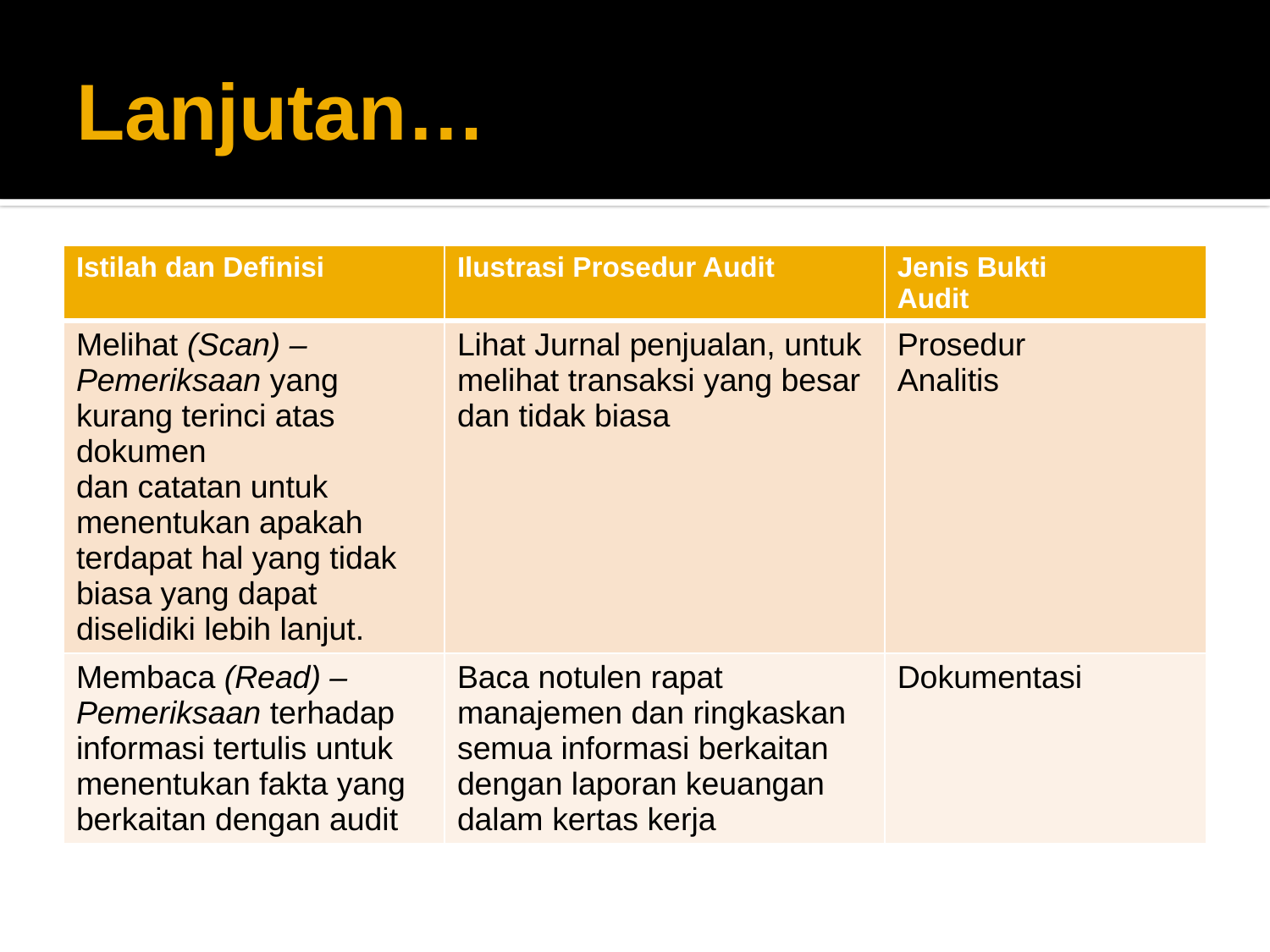

# Lanjutan…
| Istilah dan Definisi | Ilustrasi Prosedur Audit | Jenis Bukti Audit |
| --- | --- | --- |
| Melihat (Scan) – Pemeriksaan yang kurang terinci atas dokumen dan catatan untuk menentukan apakah terdapat hal yang tidak biasa yang dapat diselidiki lebih lanjut. | Lihat Jurnal penjualan, untuk melihat transaksi yang besar dan tidak biasa | Prosedur Analitis |
| Membaca (Read) – Pemeriksaan terhadap informasi tertulis untuk menentukan fakta yang berkaitan dengan audit | Baca notulen rapat manajemen dan ringkaskan semua informasi berkaitan dengan laporan keuangan dalam kertas kerja | Dokumentasi |